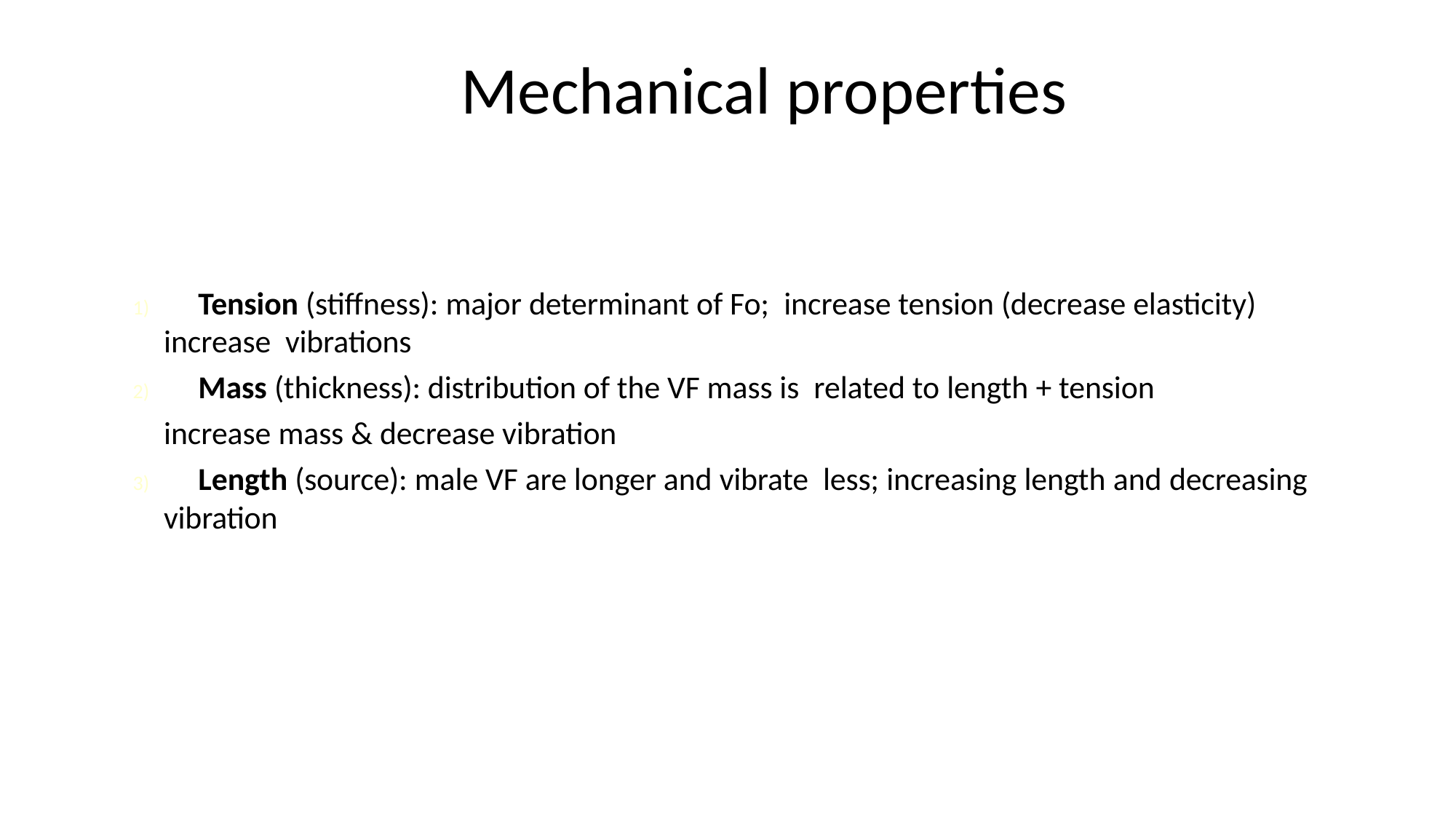

# Mechanical properties
	Tension (stiffness): major determinant of Fo;  increase tension (decrease elasticity) increase  vibrations
	Mass (thickness): distribution of the VF mass is  related to length + tension
increase mass & decrease vibration
	Length (source): male VF are longer and vibrate  less; increasing length and decreasing vibration